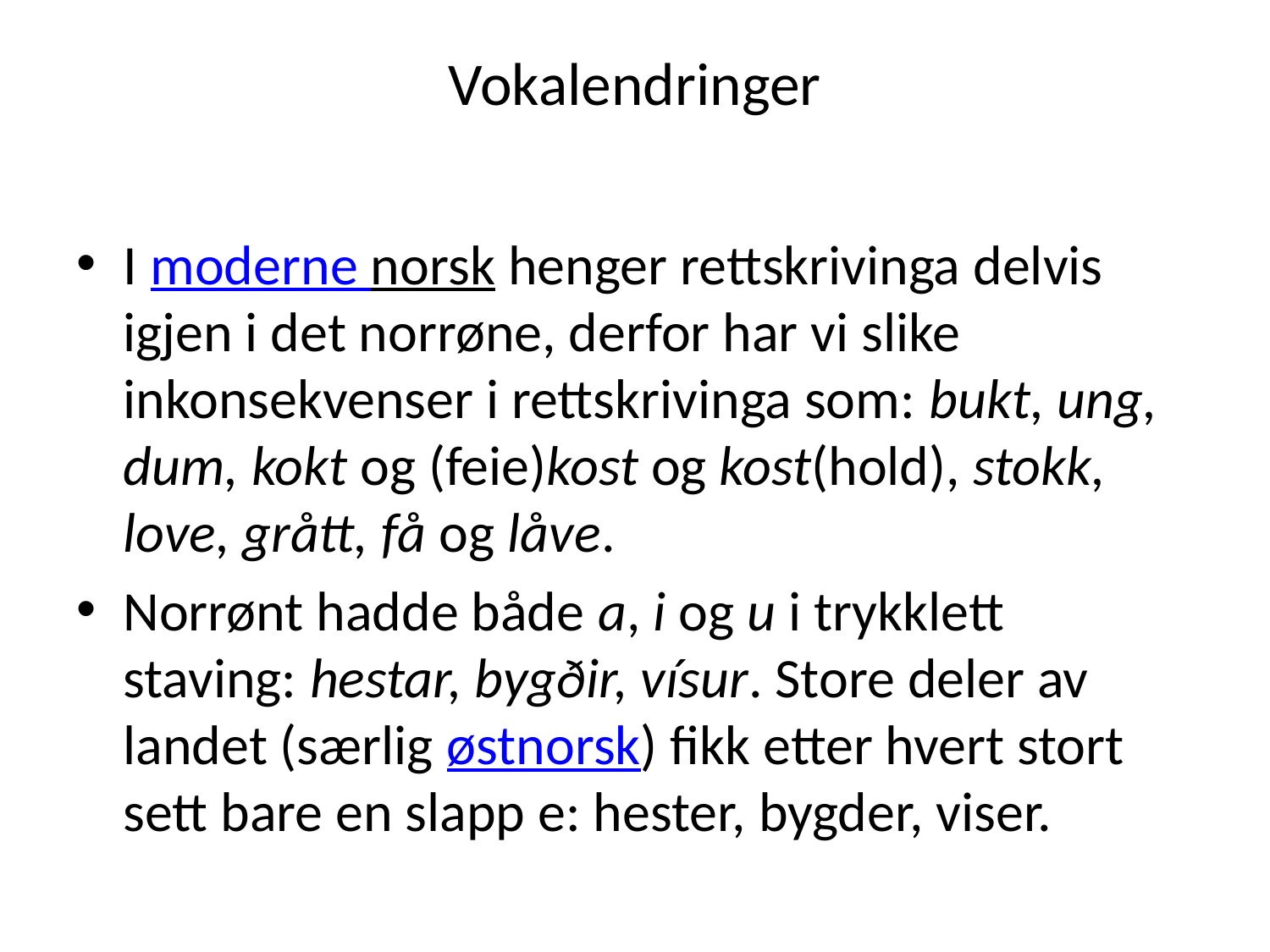

# Vokalendringer
I moderne norsk henger rettskrivinga delvis igjen i det norrøne, derfor har vi slike inkonsekvenser i rettskrivinga som: bukt, ung, dum, kokt og (feie)kost og kost(hold), stokk, love, grått, få og låve.
Norrønt hadde både a, i og u i trykklett staving: hestar, bygðir, vísur. Store deler av landet (særlig østnorsk) fikk etter hvert stort sett bare en slapp e: hester, bygder, viser.